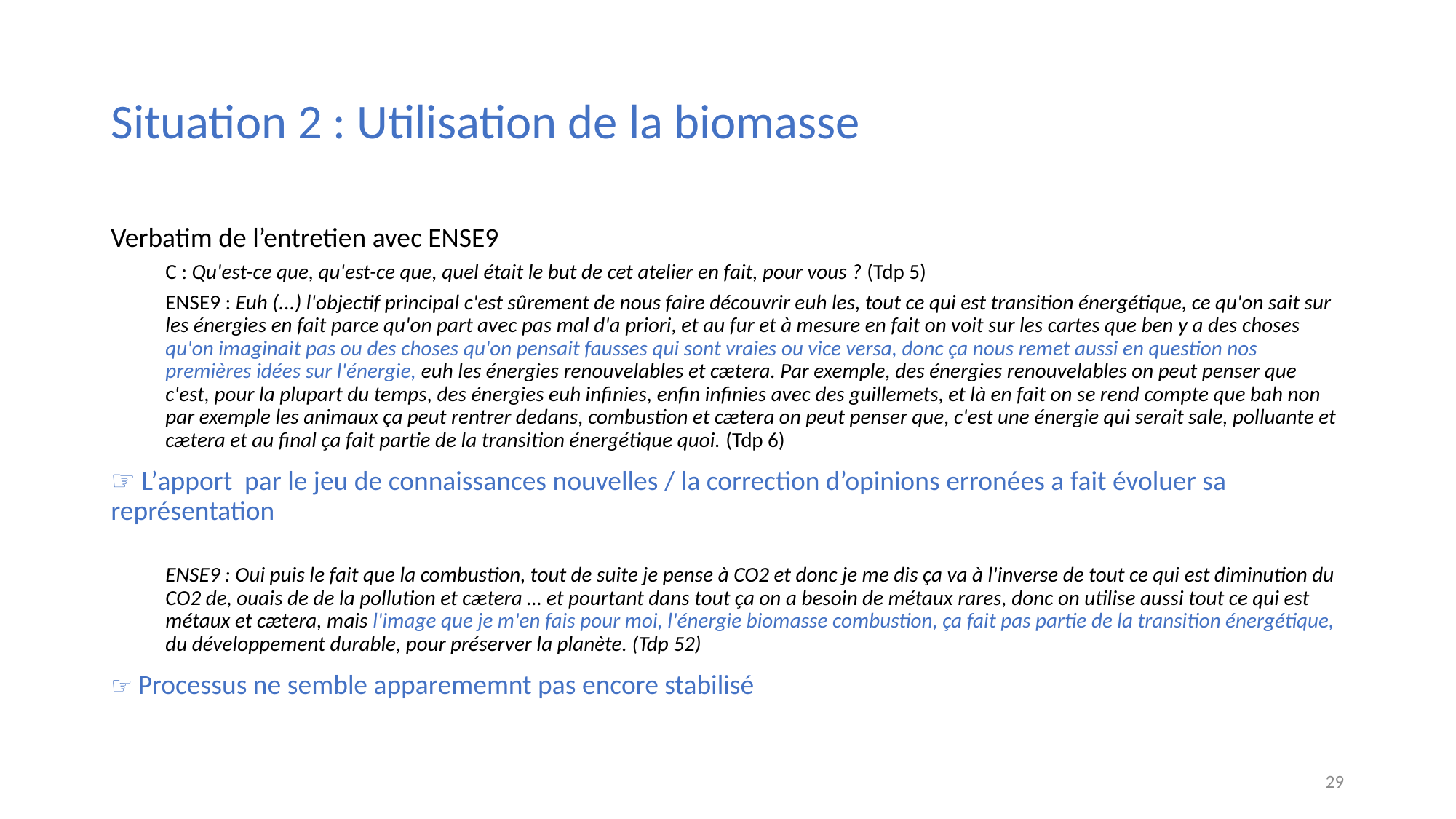

# Situation 2 : Utilisation de la biomasse
Verbatim de l’entretien avec ENSE9
C : Qu'est-ce que, qu'est-ce que, quel était le but de cet atelier en fait, pour vous ? (Tdp 5)
ENSE9 : Euh (...) l'objectif principal c'est sûrement de nous faire découvrir euh les, tout ce qui est transition énergétique, ce qu'on sait sur les énergies en fait parce qu'on part avec pas mal d'a priori, et au fur et à mesure en fait on voit sur les cartes que ben y a des choses qu'on imaginait pas ou des choses qu'on pensait fausses qui sont vraies ou vice versa, donc ça nous remet aussi en question nos premières idées sur l'énergie, euh les énergies renouvelables et cætera. Par exemple, des énergies renouvelables on peut penser que c'est, pour la plupart du temps, des énergies euh infinies, enfin infinies avec des guillemets, et là en fait on se rend compte que bah non par exemple les animaux ça peut rentrer dedans, combustion et cætera on peut penser que, c'est une énergie qui serait sale, polluante et cætera et au final ça fait partie de la transition énergétique quoi. (Tdp 6)
☞ L’apport  par le jeu de connaissances nouvelles / la correction d’opinions erronées a fait évoluer sa représentation

ENSE9 : Oui puis le fait que la combustion, tout de suite je pense à CO2 et donc je me dis ça va à l'inverse de tout ce qui est diminution du CO2 de, ouais de de la pollution et cætera … et pourtant dans tout ça on a besoin de métaux rares, donc on utilise aussi tout ce qui est métaux et cætera, mais l'image que je m'en fais pour moi, l'énergie biomasse combustion, ça fait pas partie de la transition énergétique, du développement durable, pour préserver la planète. (Tdp 52)
☞ Processus ne semble apparememnt pas encore stabilisé

29